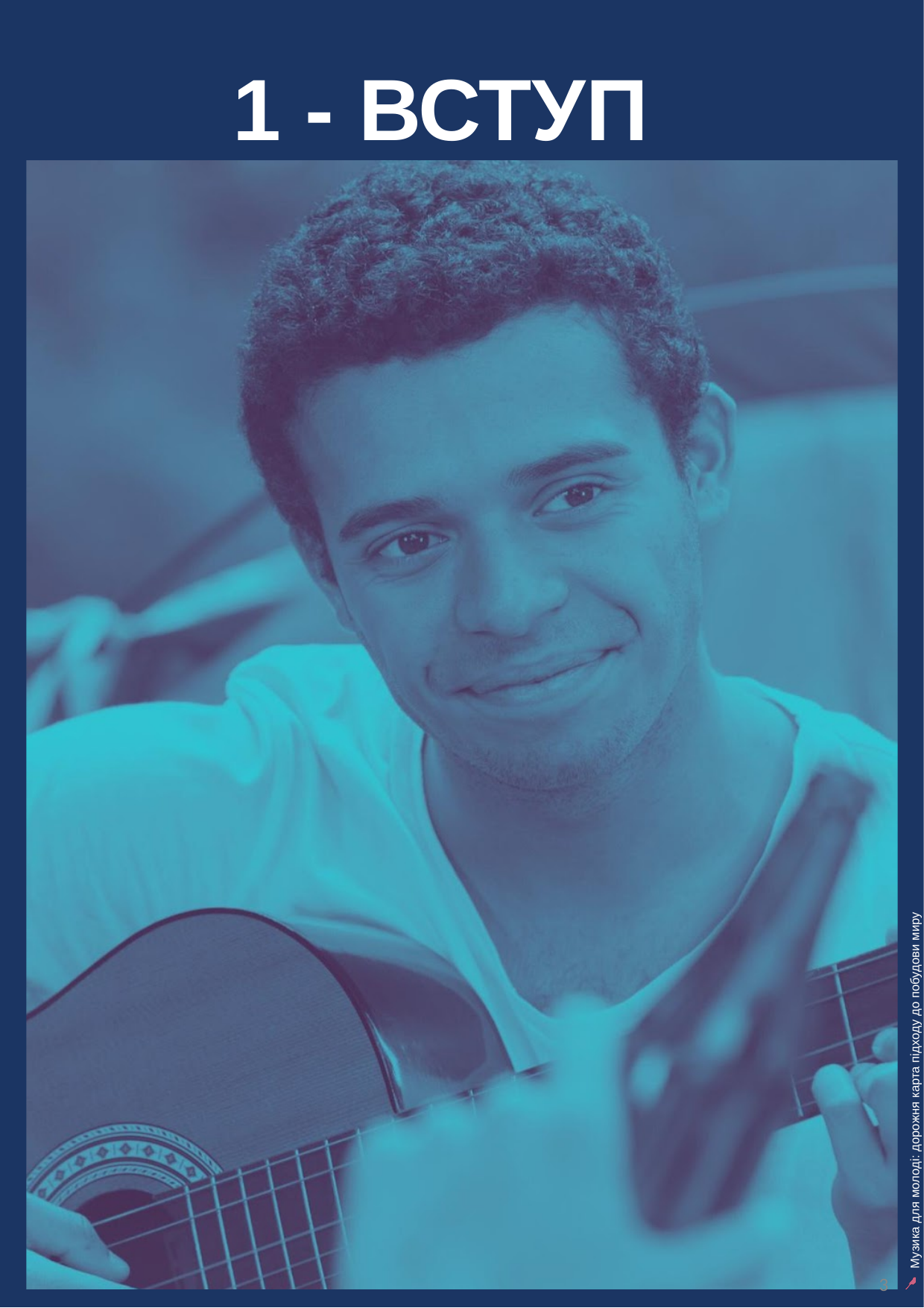

1 - ВСТУП

Музика для молоді: дорожня карта підходу до побудови миру

3